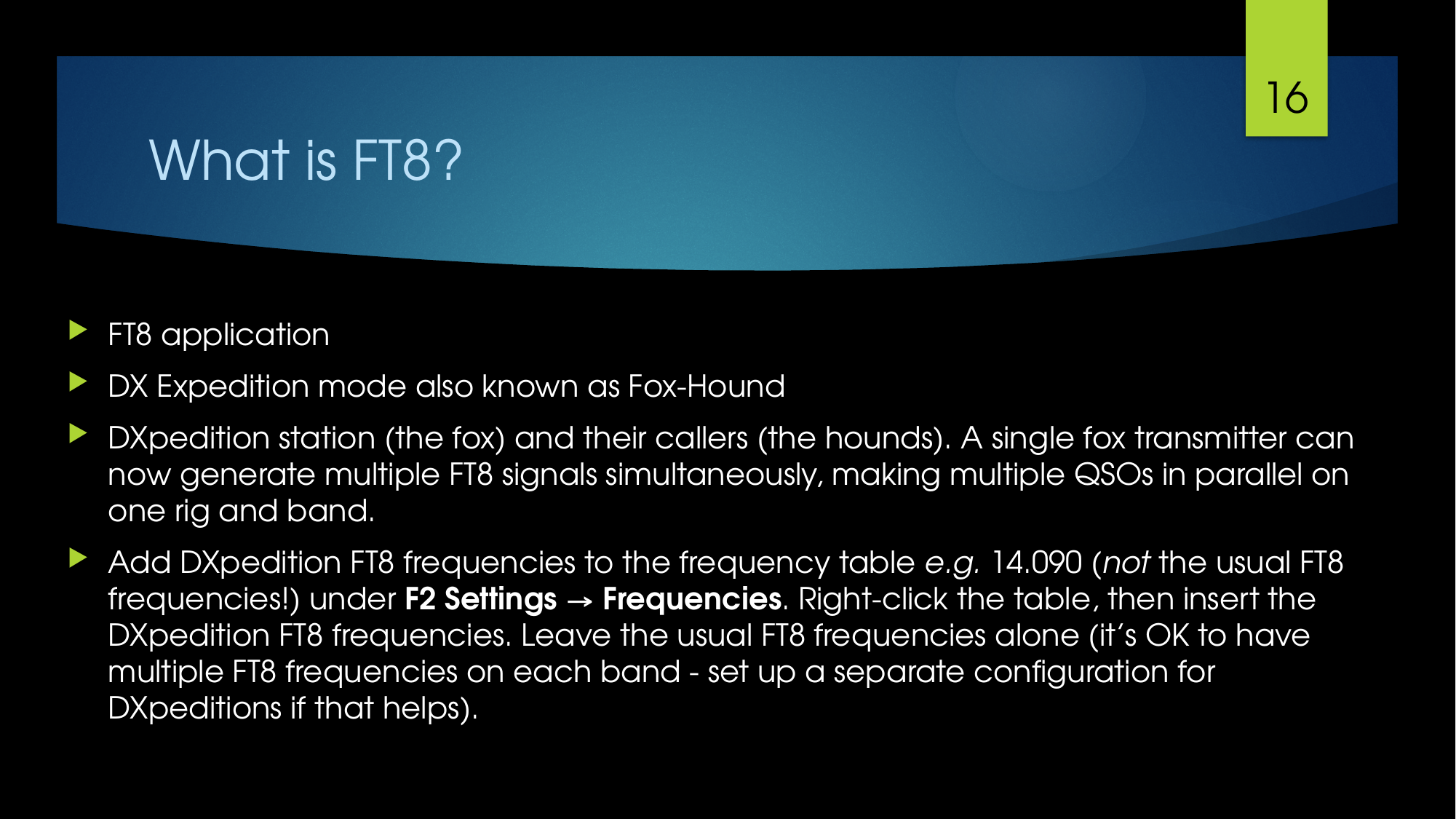

16
# What is FT8?
FT8 application
DX Expedition mode also known as Fox-Hound
DXpedition station (the fox) and their callers (the hounds). A single fox transmitter can now generate multiple FT8 signals simultaneously, making multiple QSOs in parallel on one rig and band.
Add DXpedition FT8 frequencies to the frequency table e.g. 14.090 (not the usual FT8 frequencies!) under F2 Settings → Frequencies. Right-click the table, then insert the DXpedition FT8 frequencies. Leave the usual FT8 frequencies alone (it’s OK to have multiple FT8 frequencies on each band - set up a separate configuration for DXpeditions if that helps).